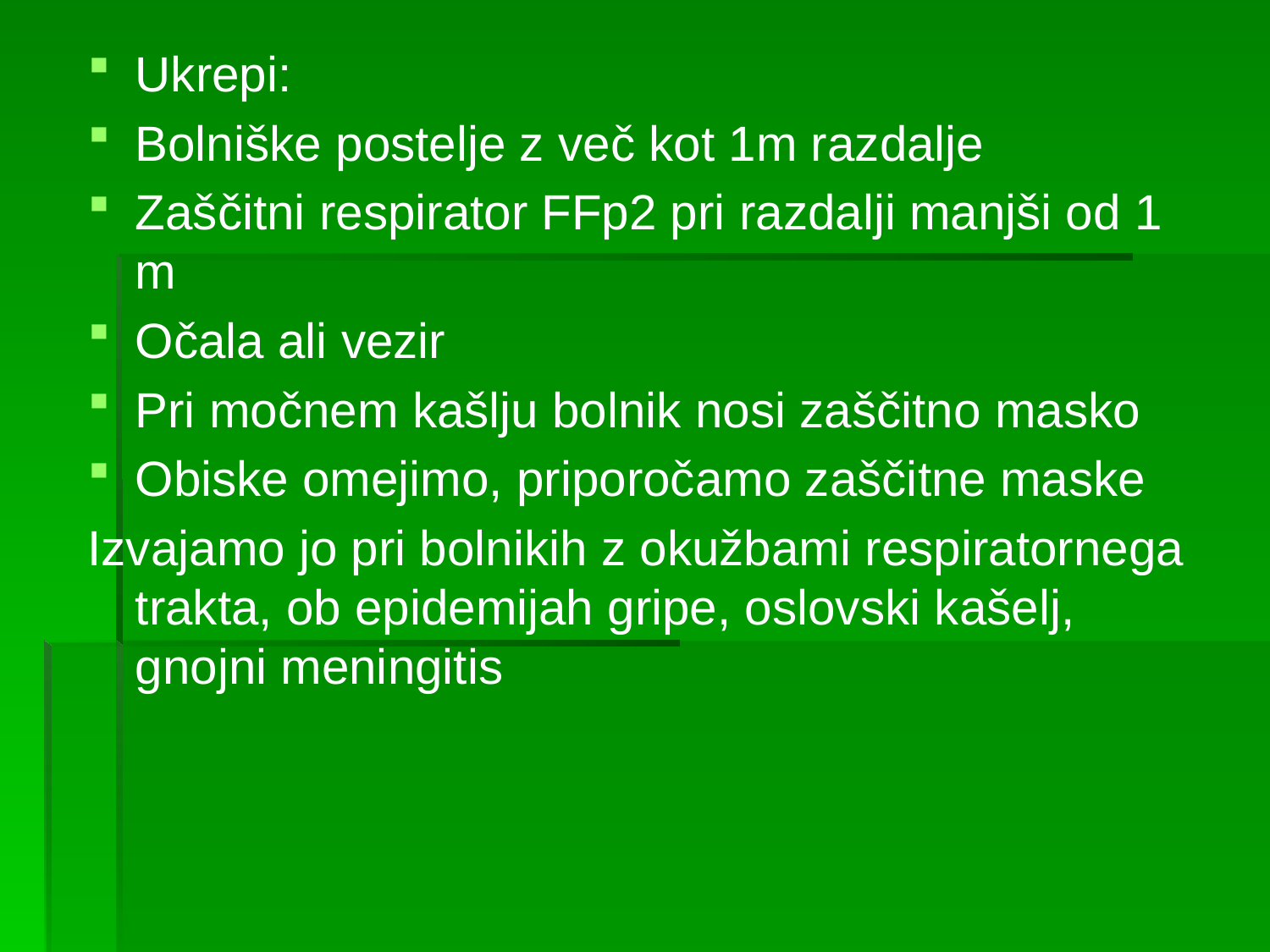

Ukrepi:
Bolniške postelje z več kot 1m razdalje
Zaščitni respirator FFp2 pri razdalji manjši od 1 m
Očala ali vezir
Pri močnem kašlju bolnik nosi zaščitno masko
Obiske omejimo, priporočamo zaščitne maske
Izvajamo jo pri bolnikih z okužbami respiratornega trakta, ob epidemijah gripe, oslovski kašelj, gnojni meningitis